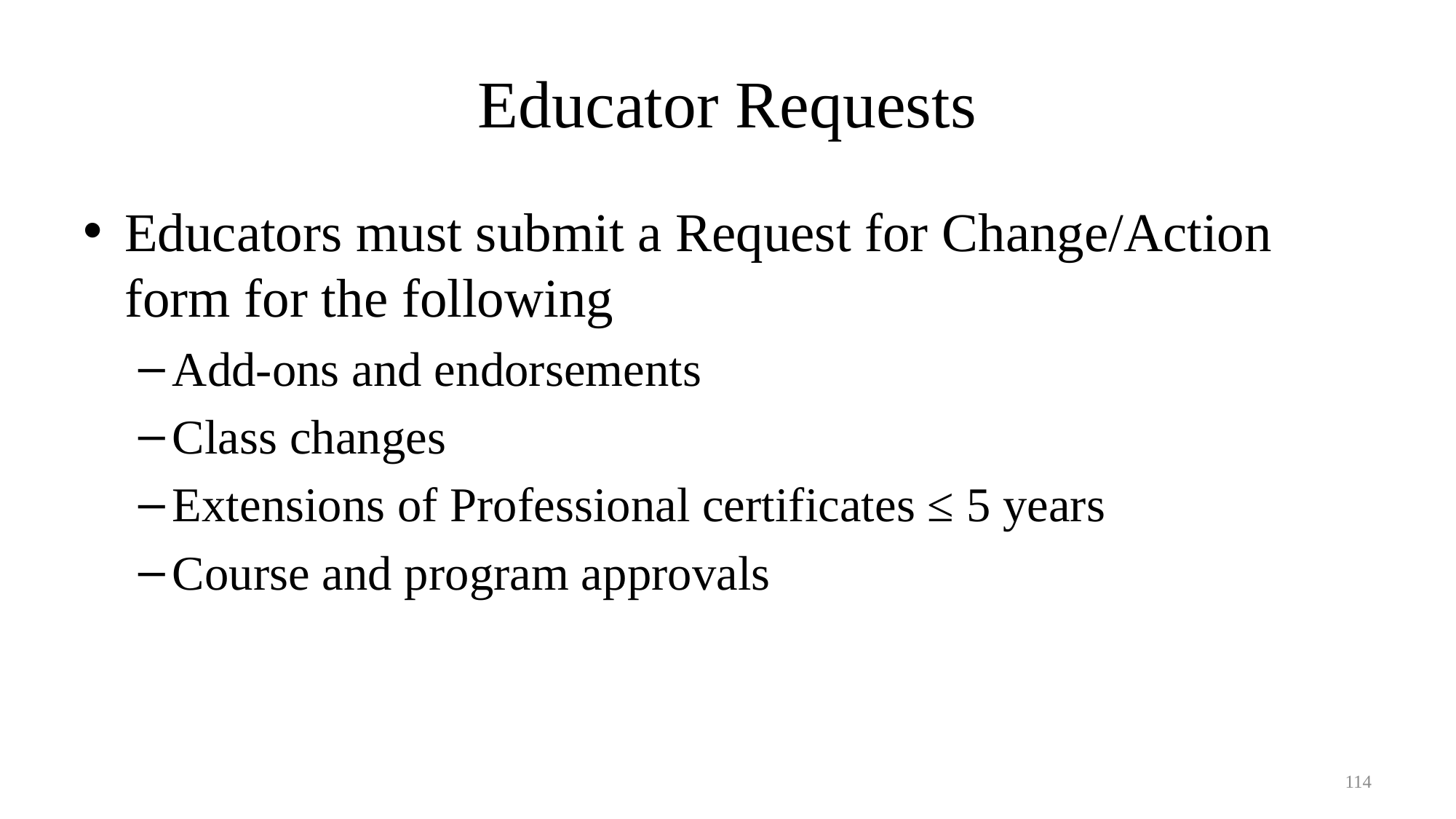

# Educator Requests
Educators must submit a Request for Change/Action form for the following
Add-ons and endorsements
Class changes
Extensions of Professional certificates ≤ 5 years
Course and program approvals

114